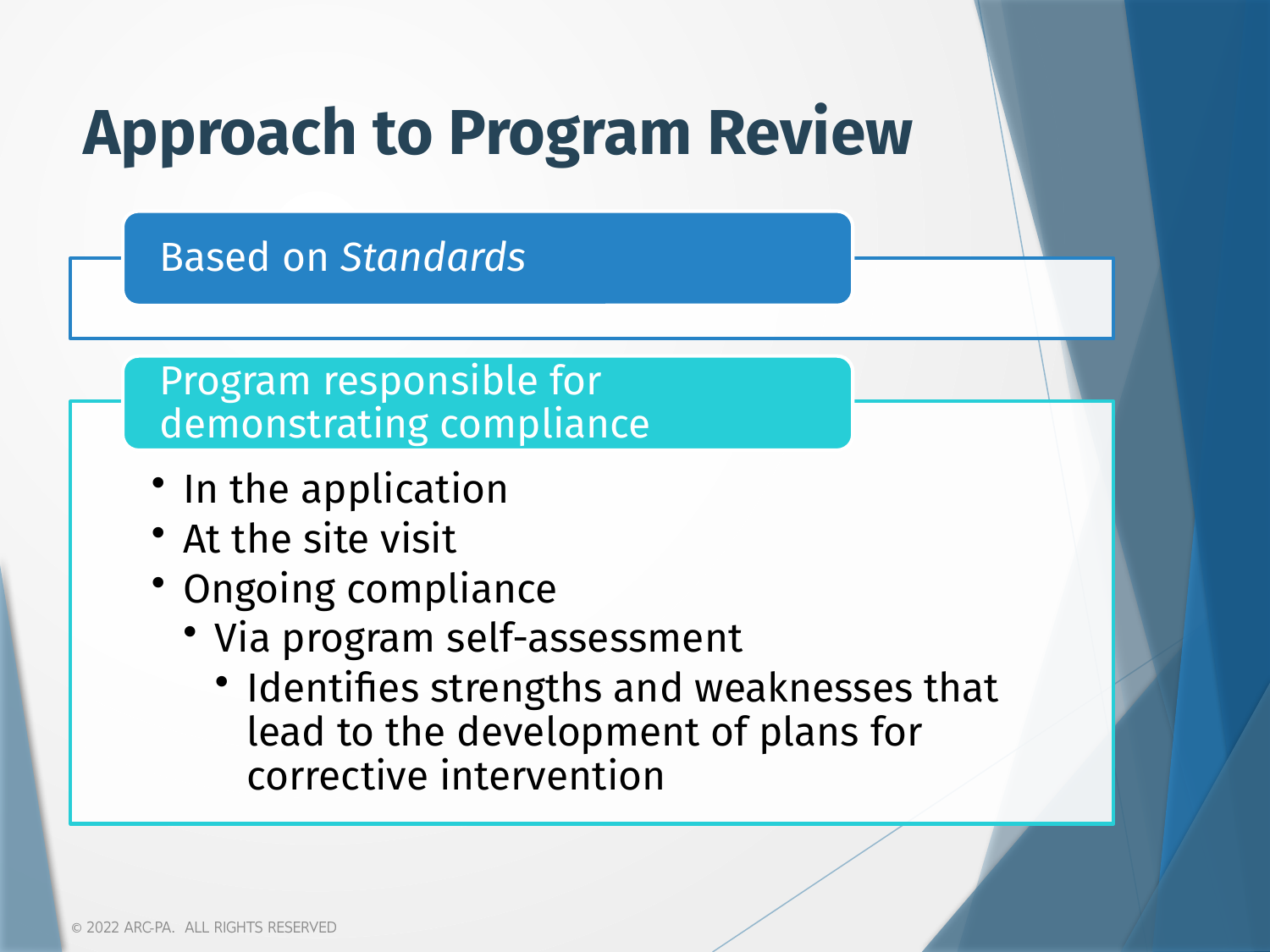

# Approach to Program Review
Based on Standards
In the application
At the site visit
Ongoing compliance
Via program self-assessment
Identifies strengths and weaknesses that lead to the development of plans for corrective intervention
Program responsible for demonstrating compliance
© 2022 ARC-PA.  All rights reserved